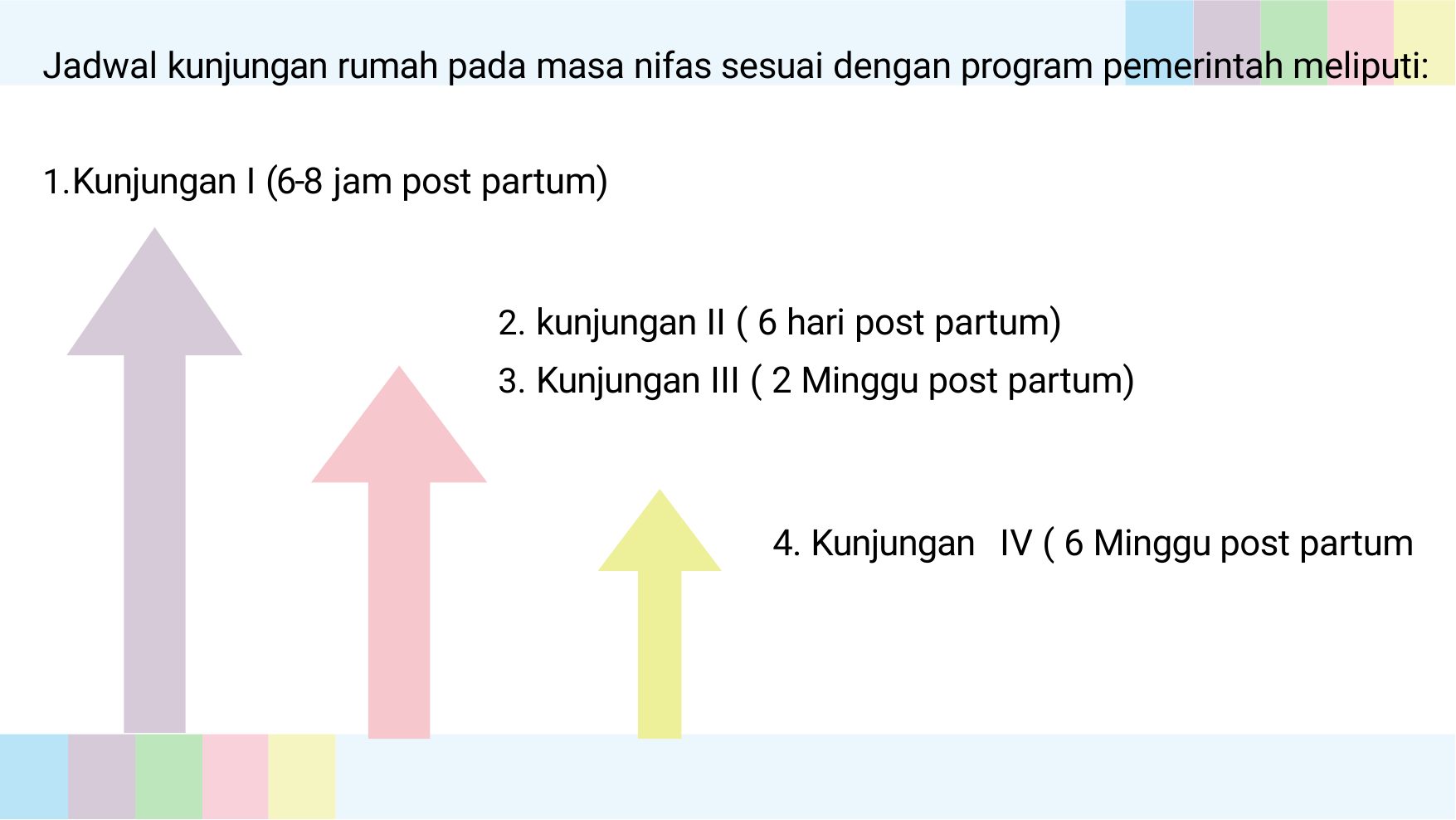

# Jadwal kunjungan rumah pada masa nifas sesuai dengan program pemerintah meliputi:
Kunjungan I (6-8 jam post partum)

kunjungan II ( 6 hari post partum)
Kunjungan III ( 2 Minggu post partum)

4. Kunjungan	IV ( 6 Minggu post partum